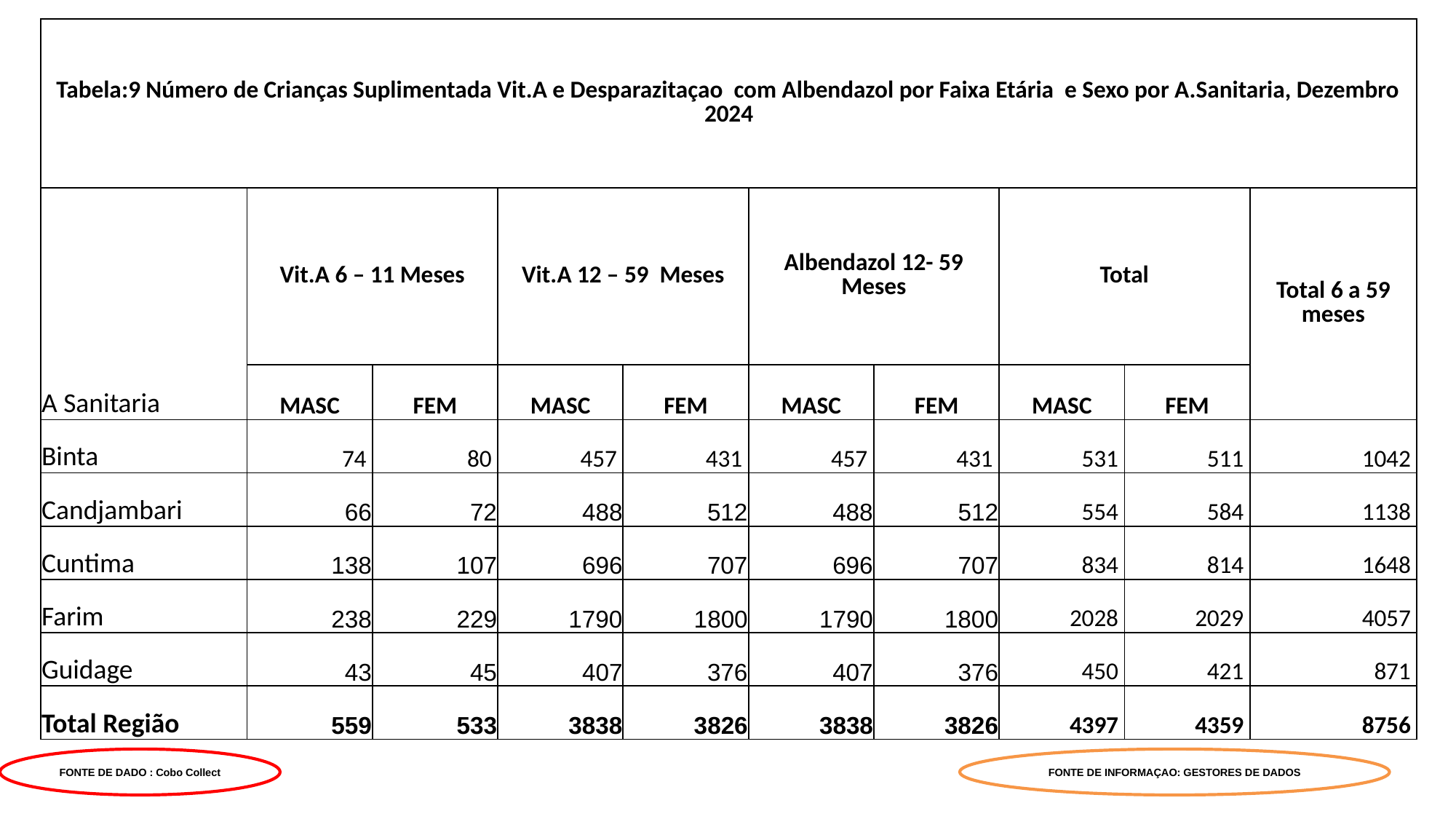

| Tabela:9 Número de Crianças Suplimentada Vit.A e Desparazitaçao com Albendazol por Faixa Etária e Sexo por A.Sanitaria, Dezembro 2024 |  |  |  |  |  |  |  |  |  |
| --- | --- | --- | --- | --- | --- | --- | --- | --- | --- |
| A Sanitaria | Vit.A 6 – 11 Meses |  | Vit.A 12 – 59 Meses |  | Albendazol 12- 59 Meses |  | Total |  | Total 6 a 59 meses |
|  | MASC | FEM | MASC | FEM | MASC | FEM | MASC | FEM |  |
| Binta | 74 | 80 | 457 | 431 | 457 | 431 | 531 | 511 | 1042 |
| Candjambari | 66 | 72 | 488 | 512 | 488 | 512 | 554 | 584 | 1138 |
| Cuntima | 138 | 107 | 696 | 707 | 696 | 707 | 834 | 814 | 1648 |
| Farim | 238 | 229 | 1790 | 1800 | 1790 | 1800 | 2028 | 2029 | 4057 |
| Guidage | 43 | 45 | 407 | 376 | 407 | 376 | 450 | 421 | 871 |
| Total Região | 559 | 533 | 3838 | 3826 | 3838 | 3826 | 4397 | 4359 | 8756 |
FONTE DE DADO : Cobo Collect
FONTE DE INFORMAÇAO: GESTORES DE DADOS